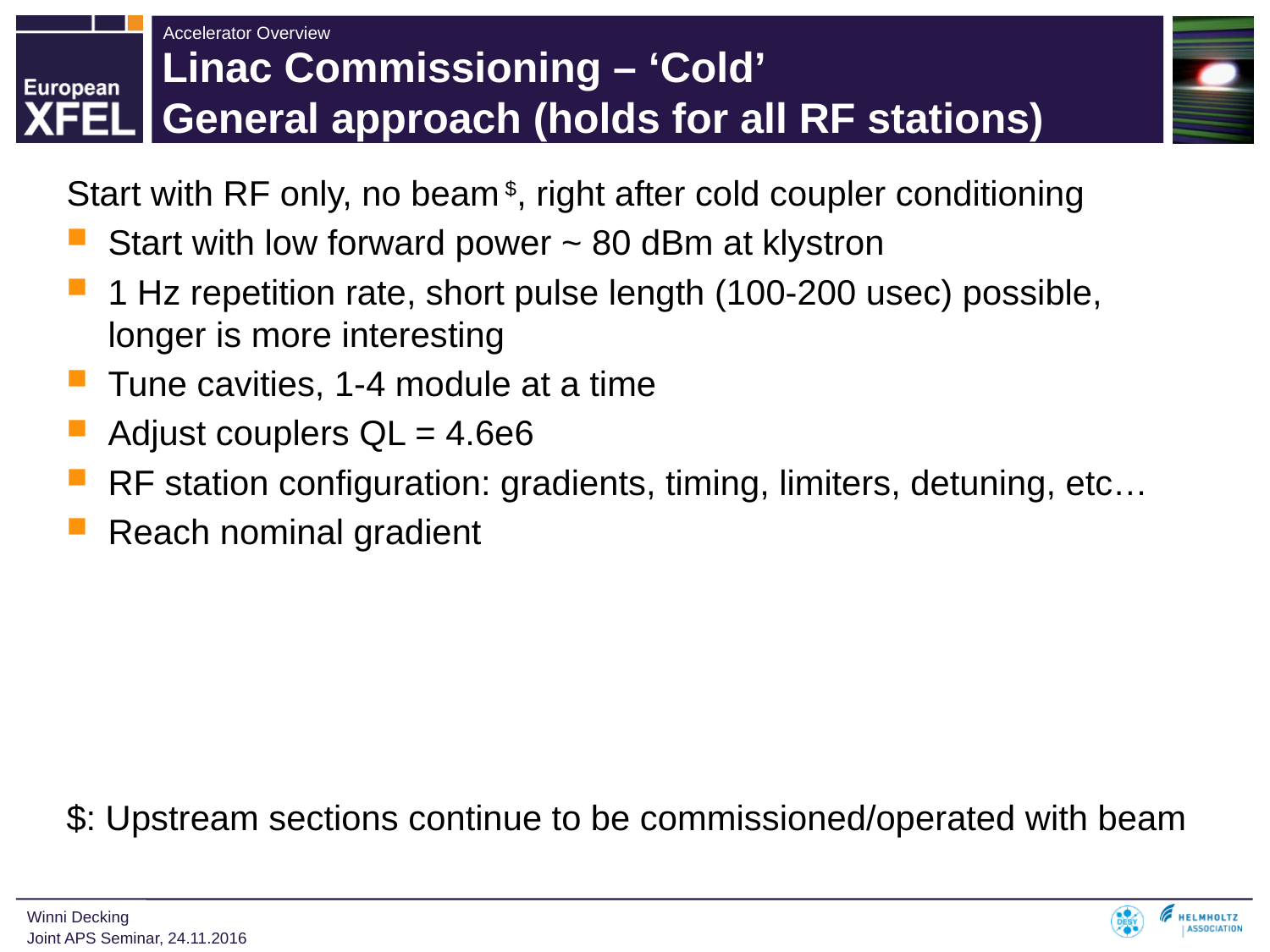

# Linac Commissioning – ‘Cold’ General approach (holds for all RF stations)
Start with RF only, no beam $, right after cold coupler conditioning
Start with low forward power ~ 80 dBm at klystron
1 Hz repetition rate, short pulse length (100-200 usec) possible, longer is more interesting
Tune cavities, 1-4 module at a time
Adjust couplers QL = 4.6e6
RF station configuration: gradients, timing, limiters, detuning, etc…
Reach nominal gradient

$: Upstream sections continue to be commissioned/operated with beam